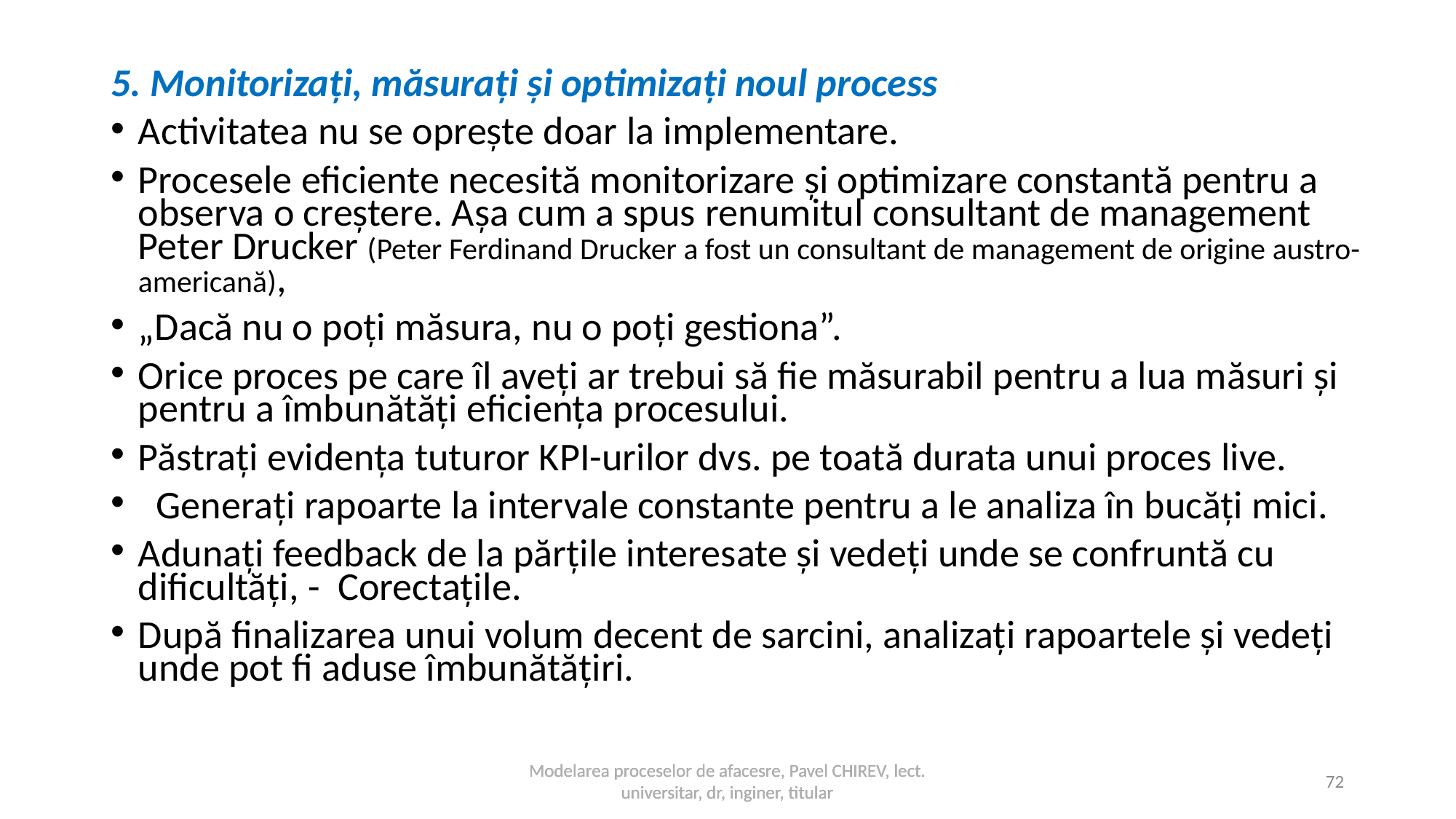

5. Monitorizați, măsurați și optimizați noul process
Activitatea nu se oprește doar la implementare.
Procesele eficiente necesită monitorizare și optimizare constantă pentru a observa o creștere. Așa cum a spus renumitul consultant de management Peter Drucker (Peter Ferdinand Drucker a fost un consultant de management de origine austro-americană),
„Dacă nu o poți măsura, nu o poți gestiona”.
Orice proces pe care îl aveți ar trebui să fie măsurabil pentru a lua măsuri și pentru a îmbunătăți eficiența procesului.
Păstrați evidența tuturor KPI-urilor dvs. pe toată durata unui proces live.
  Generați rapoarte la intervale constante pentru a le analiza în bucăți mici.
Adunați feedback de la părțile interesate și vedeți unde se confruntă cu dificultăți, -  Corectațile.
După finalizarea unui volum decent de sarcini, analizați rapoartele și vedeți unde pot fi aduse îmbunătățiri.
Modelarea proceselor de afacesre, Pavel CHIREV, lect. universitar, dr, inginer, titular
Modelarea proceselor de afacesre, Pavel CHIREV, lect. universitar, dr, inginer, titular
72